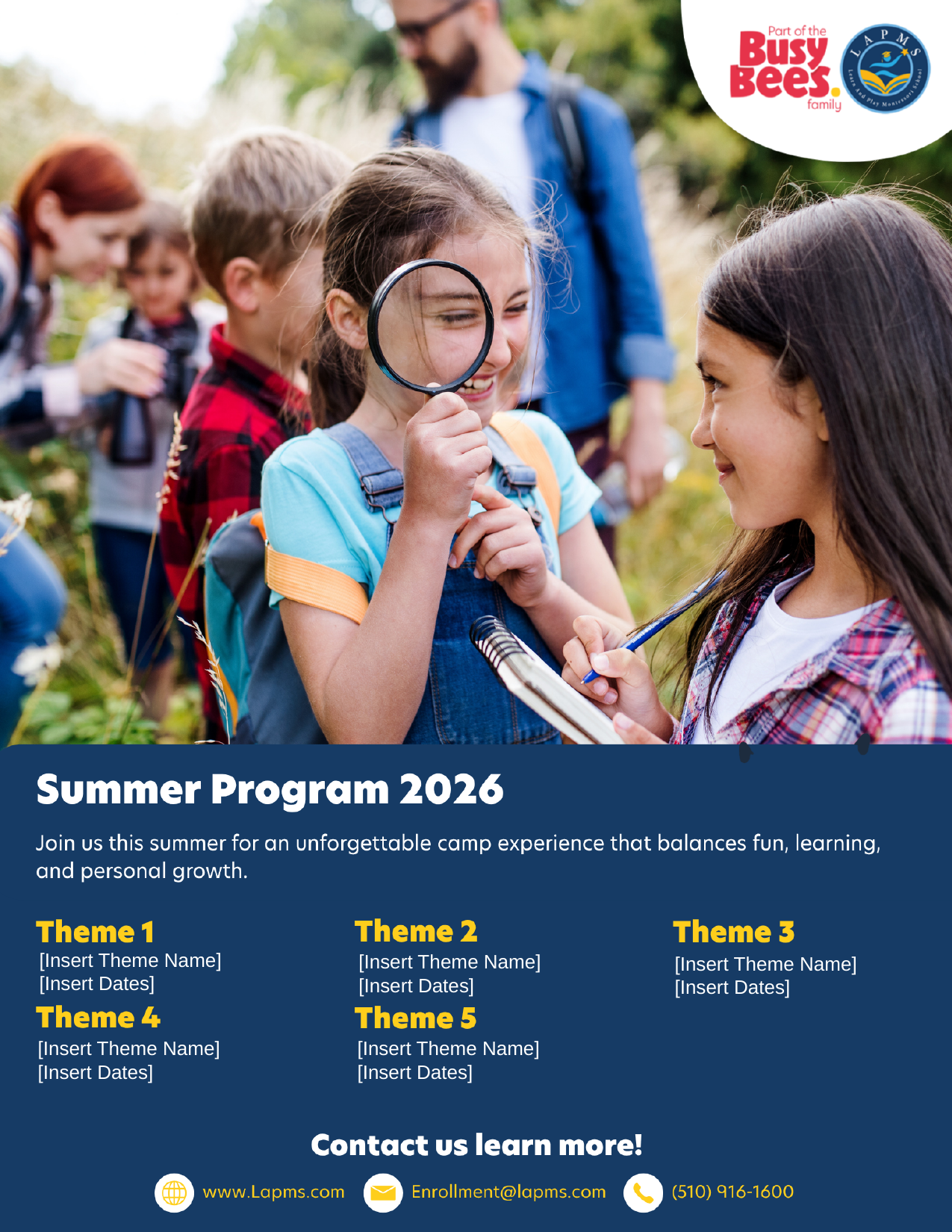

[Insert Theme Name]
[Insert Dates]
[Insert Theme Name]
[Insert Dates]
[Insert Theme Name]
[Insert Dates]
[Insert Theme Name]
[Insert Dates]
[Insert Theme Name]
[Insert Dates]